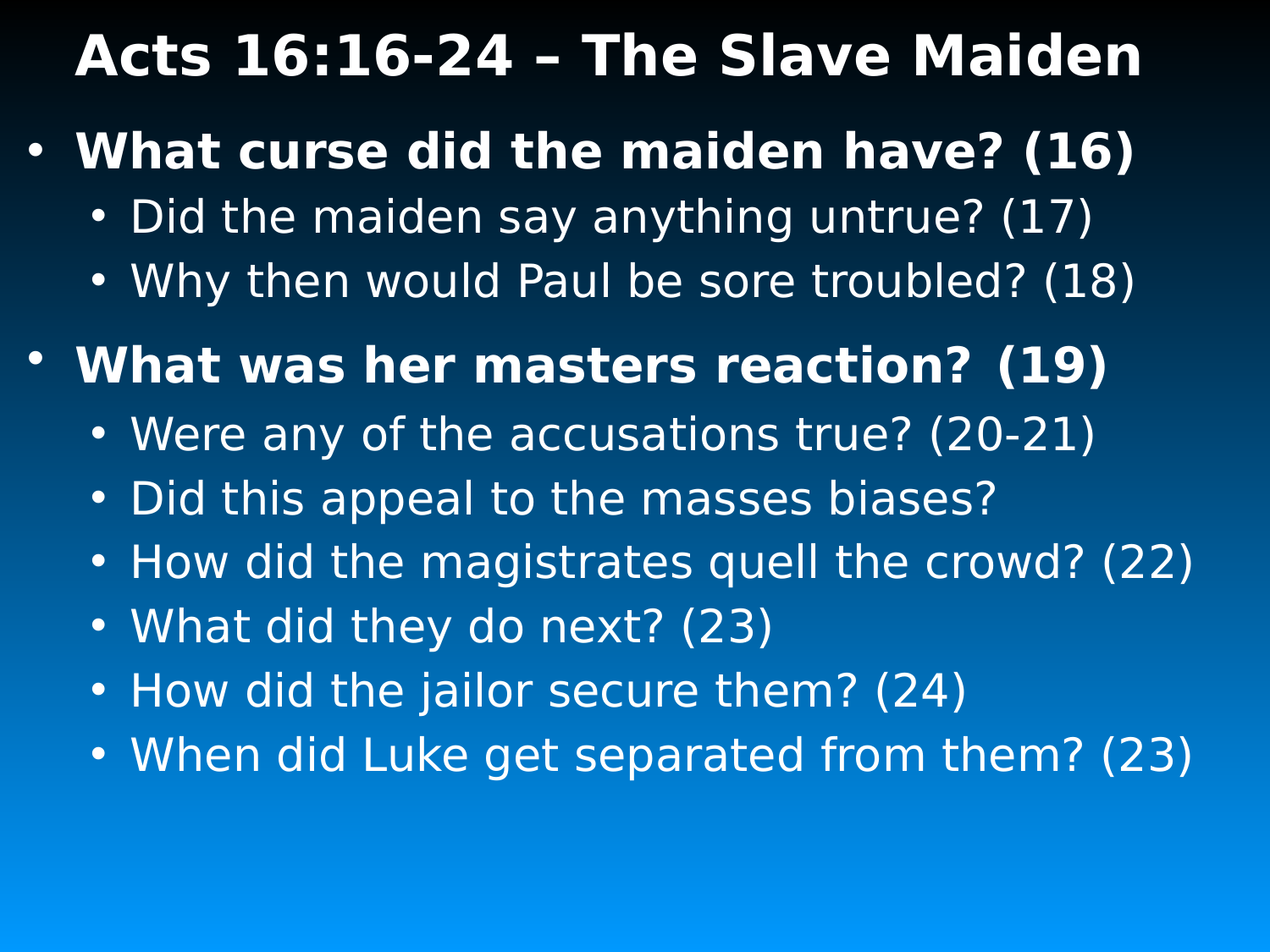

# Acts 16:16-24 – The Slave Maiden
What curse did the maiden have? (16)
Did the maiden say anything untrue? (17)
Why then would Paul be sore troubled? (18)
What was her masters reaction? (19)
Were any of the accusations true? (20-21)
Did this appeal to the masses biases?
How did the magistrates quell the crowd? (22)
What did they do next? (23)
How did the jailor secure them? (24)
When did Luke get separated from them? (23)